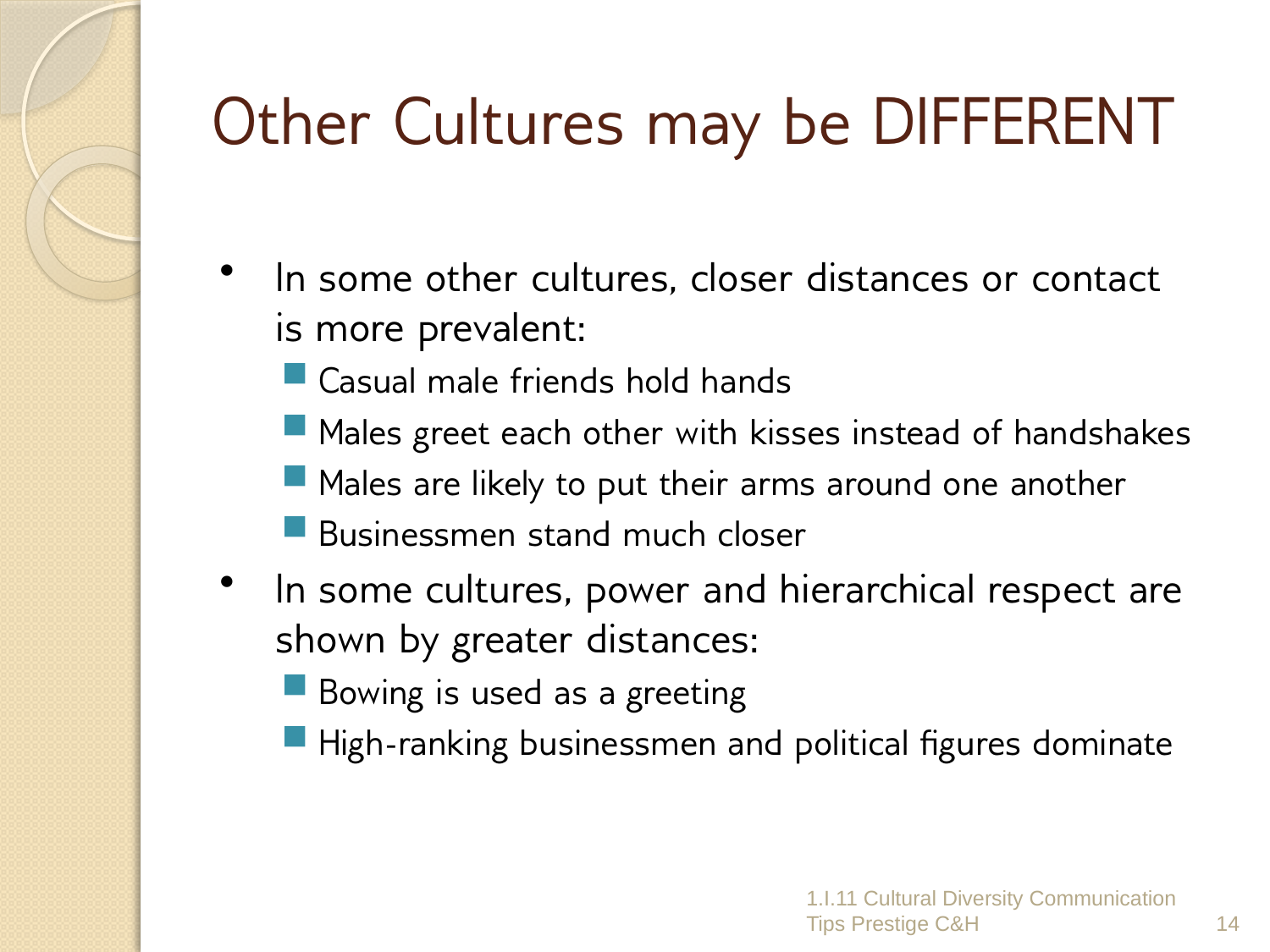

# Other Cultures may be DIFFERENT
In some other cultures, closer distances or contact is more prevalent:
Casual male friends hold hands
Males greet each other with kisses instead of handshakes
Males are likely to put their arms around one another
Businessmen stand much closer
In some cultures, power and hierarchical respect are shown by greater distances:
Bowing is used as a greeting
High-ranking businessmen and political figures dominate
1.I.11 Cultural Diversity Communication Tips Prestige C&H
14